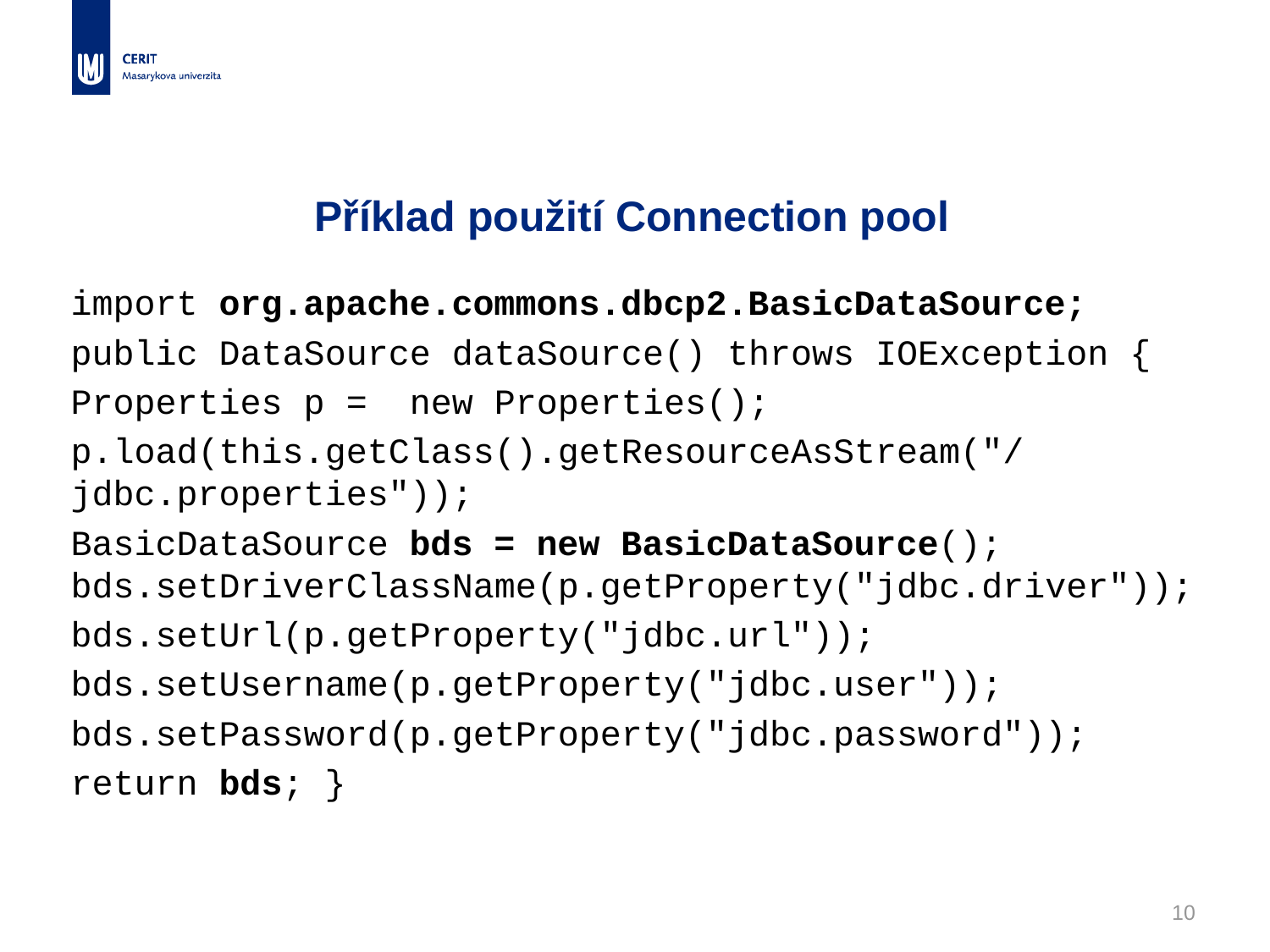

# Příklad použití Connection pool
import org.apache.commons.dbcp2.BasicDataSource;
public DataSource dataSource() throws IOException {
Properties p =  new Properties();
p.load(this.getClass().getResourceAsStream("/jdbc.properties"));
BasicDataSource bds = new BasicDataSource(); bds.setDriverClassName(p.getProperty("jdbc.driver"));
bds.setUrl(p.getProperty("jdbc.url"));
bds.setUsername(p.getProperty("jdbc.user"));
bds.setPassword(p.getProperty("jdbc.password"));
return bds; }
10